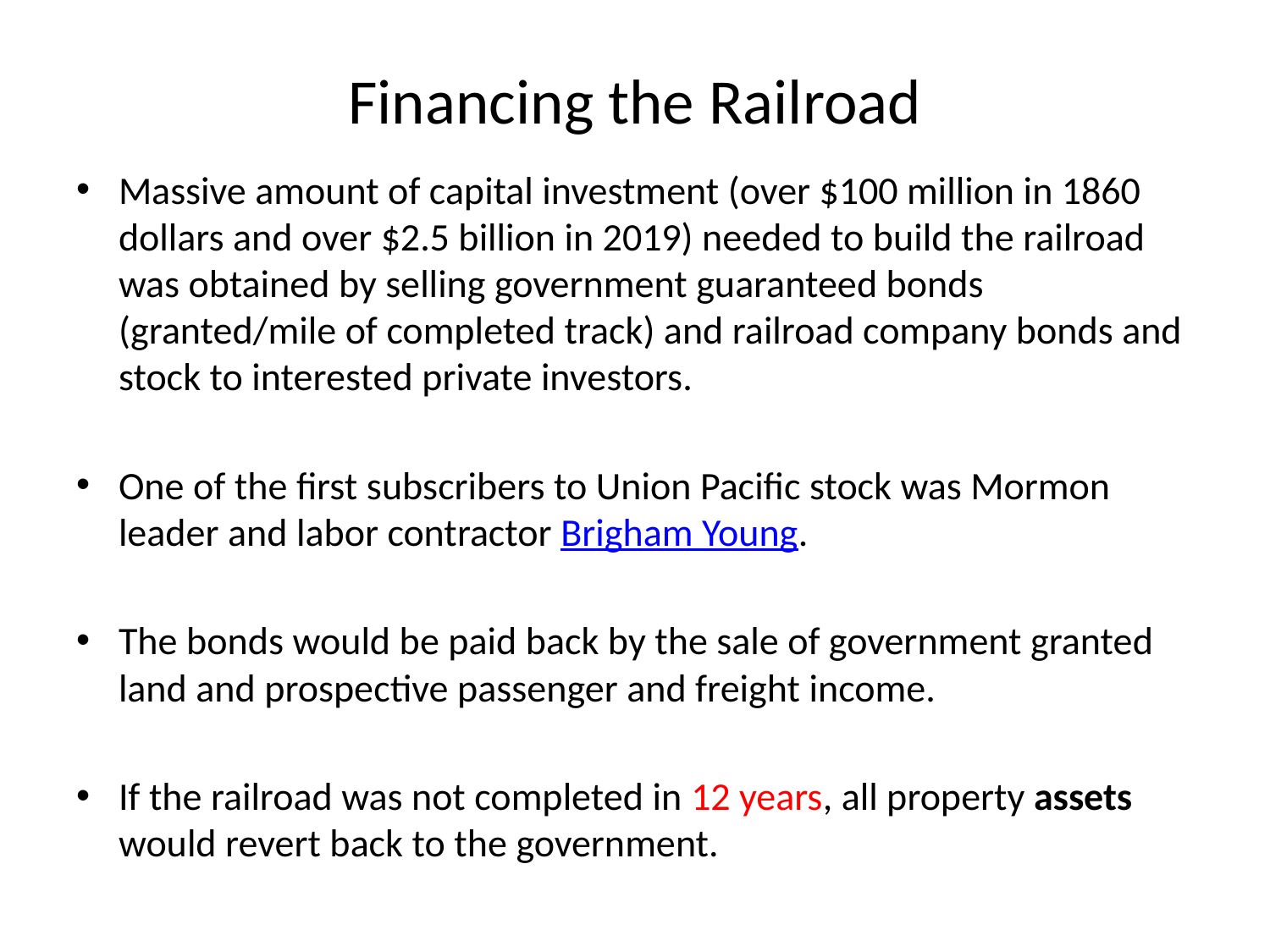

# Financing the Railroad
Massive amount of capital investment (over $100 million in 1860 dollars and over $2.5 billion in 2019) needed to build the railroad was obtained by selling government guaranteed bonds (granted/mile of completed track) and railroad company bonds and stock to interested private investors.

One of the first subscribers to Union Pacific stock was Mormon leader and labor contractor Brigham Young.

The bonds would be paid back by the sale of government granted land and prospective passenger and freight income.

If the railroad was not completed in 12 years, all property assets would revert back to the government.